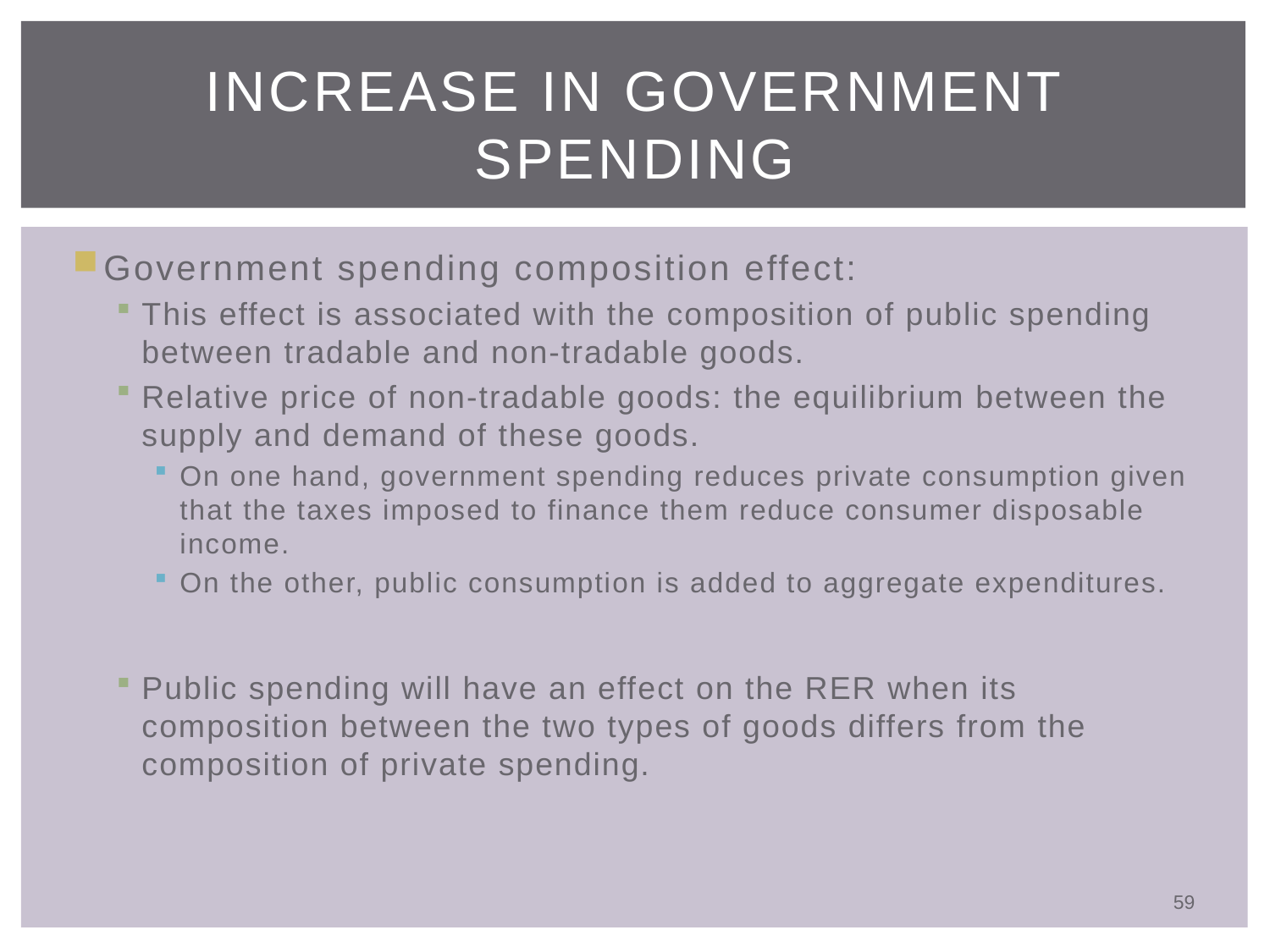

# Increase in Government Spending
Government spending composition effect:
This effect is associated with the composition of public spending between tradable and non-tradable goods.
Relative price of non-tradable goods: the equilibrium between the supply and demand of these goods.
On one hand, government spending reduces private consumption given that the taxes imposed to finance them reduce consumer disposable income.
On the other, public consumption is added to aggregate expenditures.

Public spending will have an effect on the RER when its composition between the two types of goods differs from the composition of private spending.

59